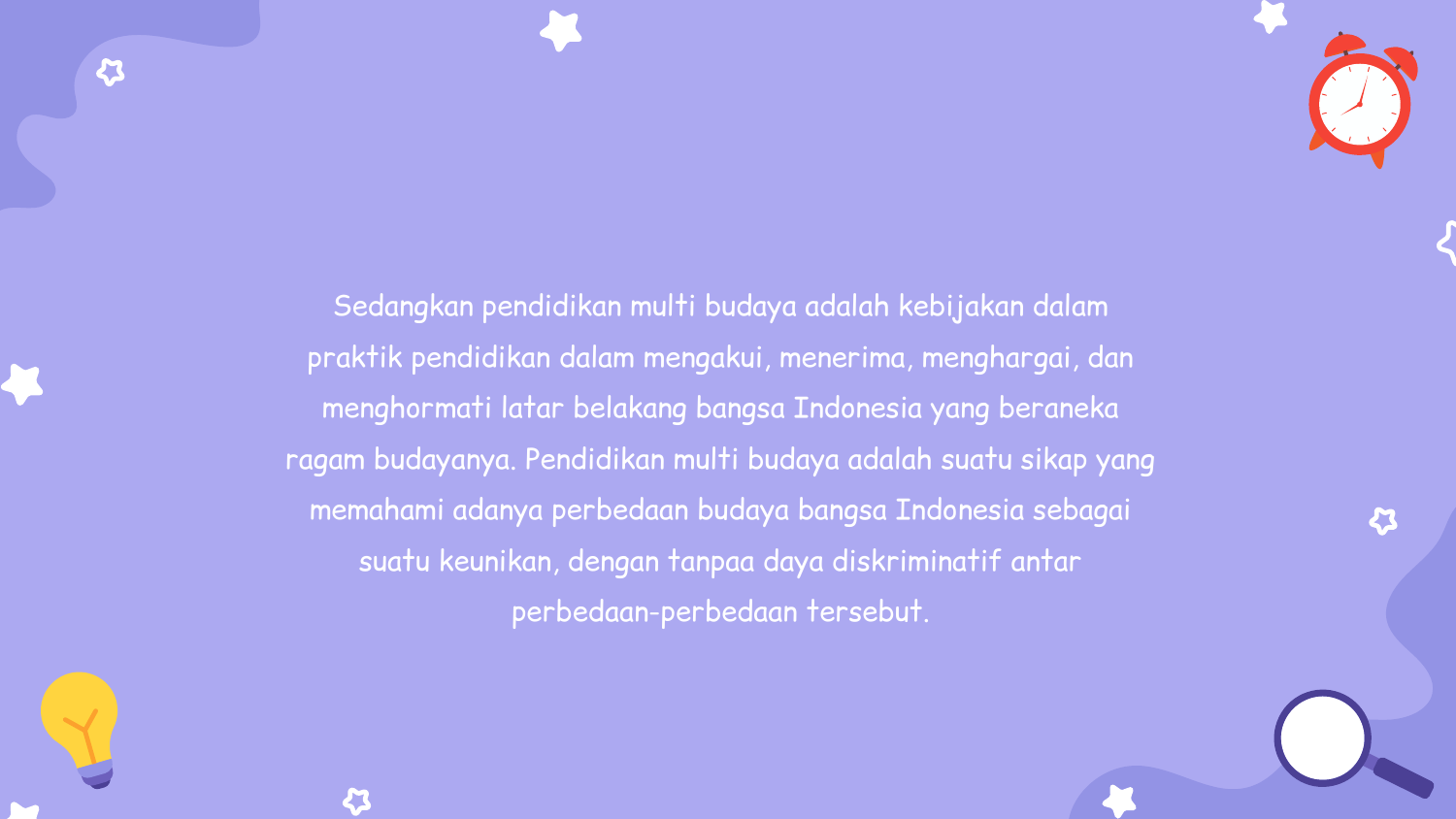

Sedangkan pendidikan multi budaya adalah kebijakan dalam praktik pendidikan dalam mengakui, menerima, menghargai, dan menghormati latar belakang bangsa Indonesia yang beraneka ragam budayanya. Pendidikan multi budaya adalah suatu sikap yang memahami adanya perbedaan budaya bangsa Indonesia sebagai suatu keunikan, dengan tanpaa daya diskriminatif antar perbedaan-perbedaan tersebut.